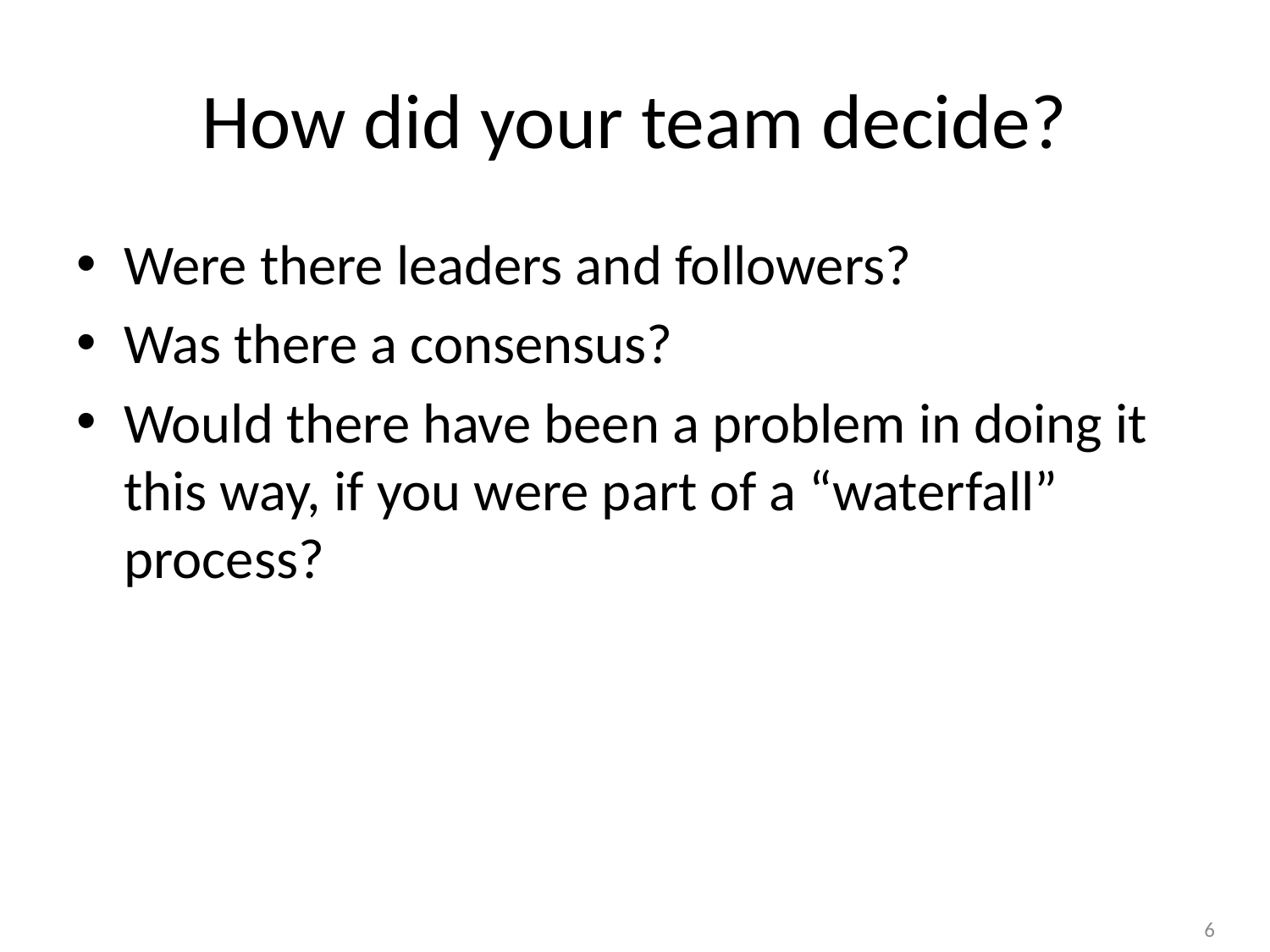

# How did your team decide?
Were there leaders and followers?
Was there a consensus?
Would there have been a problem in doing it this way, if you were part of a “waterfall” process?